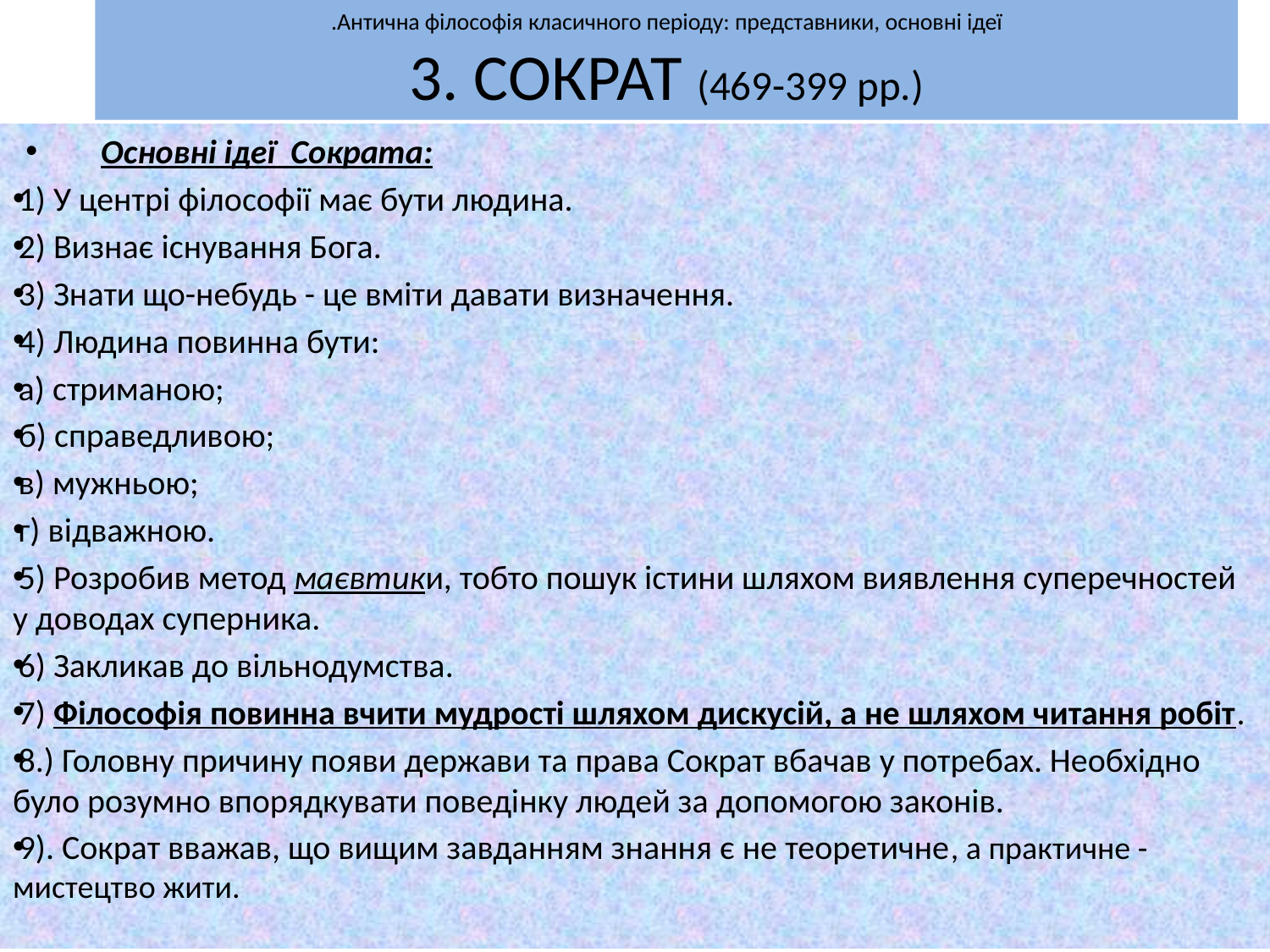

# .Антична філософія класичного періоду: представники, основні ідеї 3. СОКРАТ (469-399 рр.)
Основні ідеї  Сократа:
1) У центрі філософії має бути людина.
2) Визнає існування Бога.
3) Знати що-небудь - це вміти давати визначення.
4) Людина повинна бути:
а) стриманою;
б) справедливою;
в) мужньою;
г) відважною.
5) Розробив метод маєвтики, тобто пошук істини шляхом виявлення суперечностей у доводах суперника.
6) Закликав до вільнодумства.
7) Філософія повинна вчити мудрості шляхом дискусій, а не шляхом читання робіт.
8.) Головну причину появи держави та права Сократ вбачав у потребах. Необхідно було розумно впорядкувати поведінку людей за допомогою законів.
9). Сократ вважав, що вищим завданням знання є не теоретичне, а практичне - мистецтво жити.